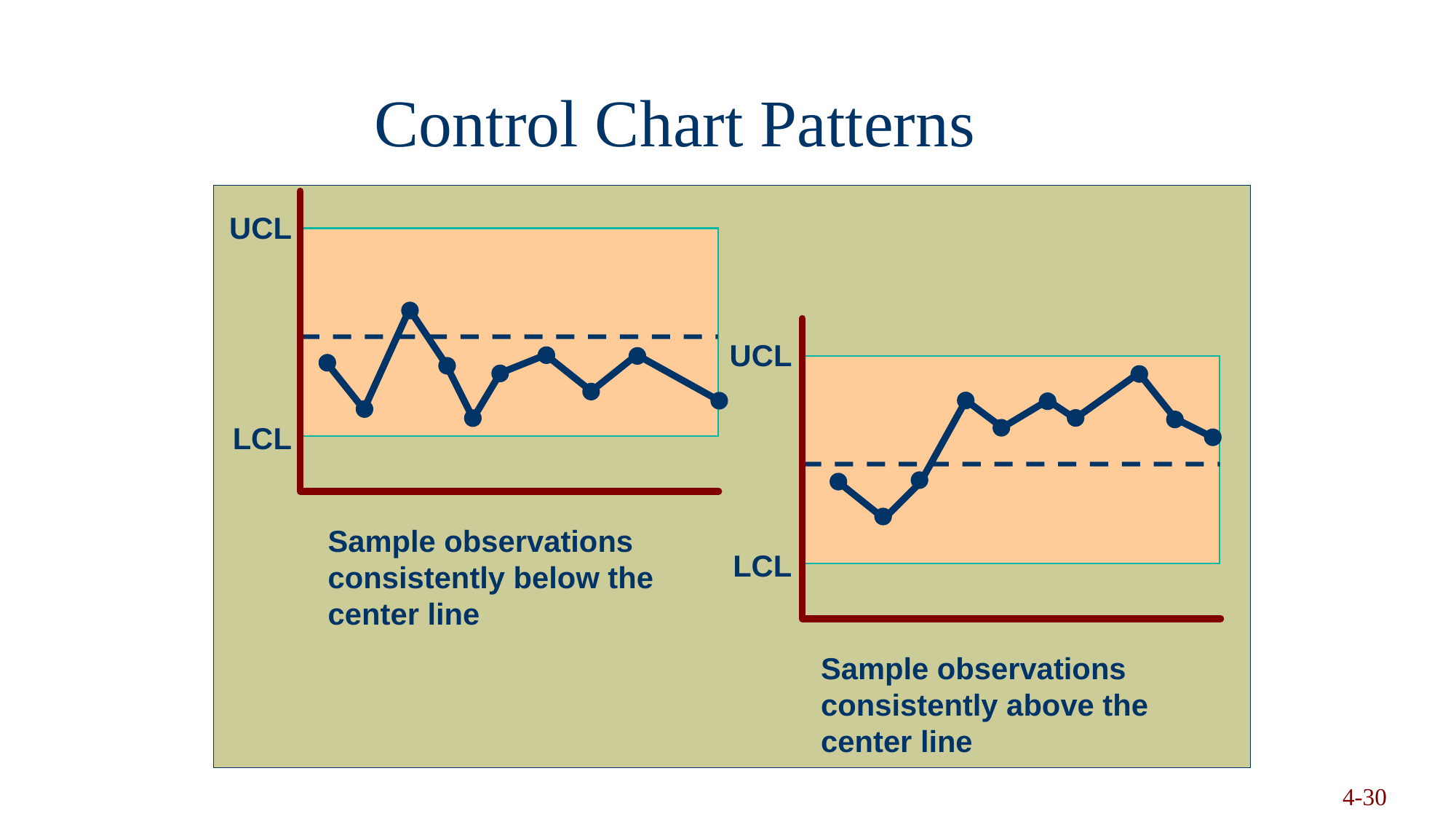

# Control Chart Patterns

UCL
LCL
Sample observations
consistently below the
center line

UCL
LCL
Sample observations
consistently above the
center line
Copyright 2006 John Wiley & Sons, Inc.
4-30